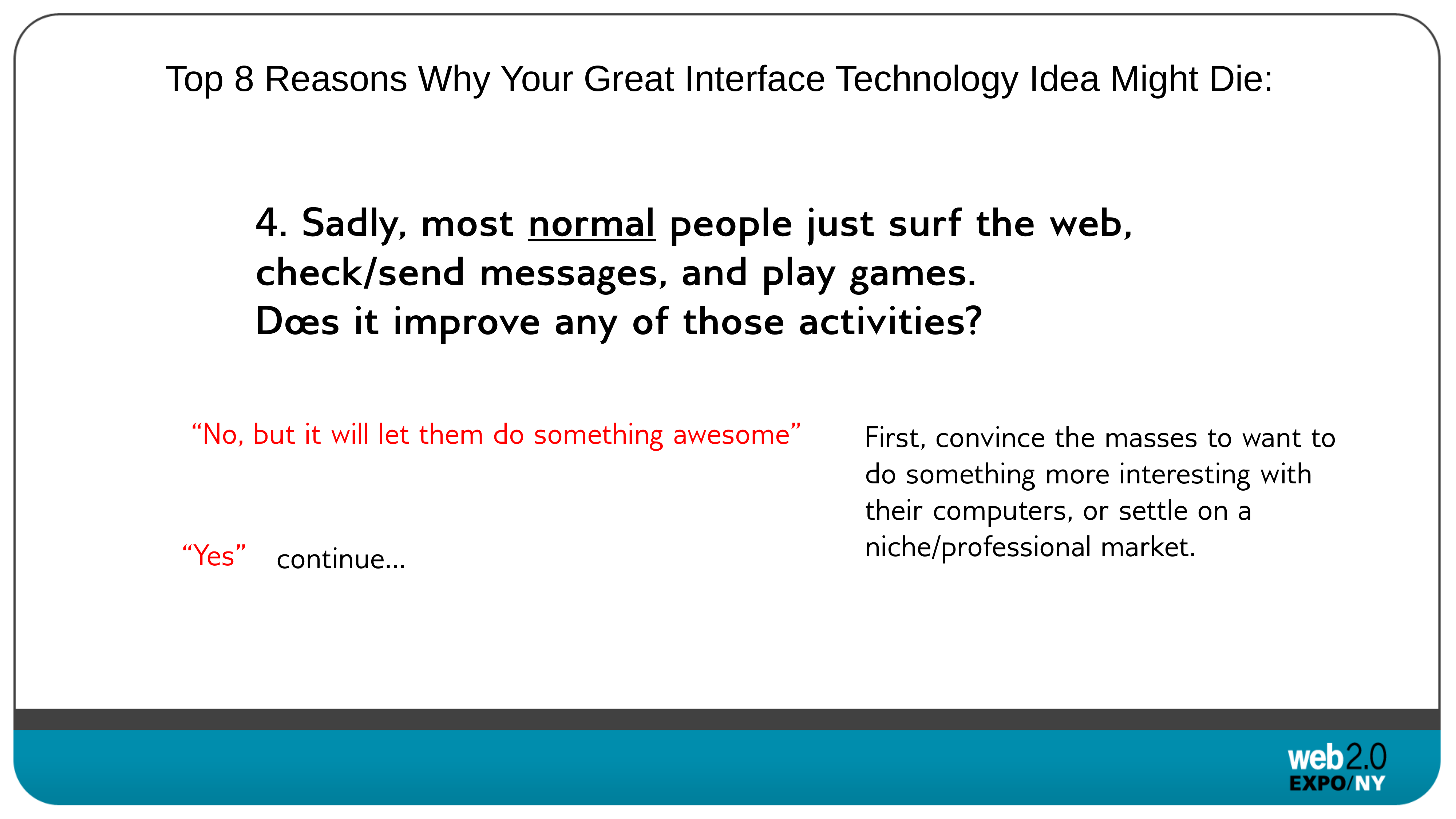

Top 8 Reasons Why Your Great Interface Technology Idea Might Die:
4. Sadly, most normal people just surf the web, check/send messages, and play games.
Does it improve any of those activities?
“No, but it will let them do something awesome”
First, convince the masses to want to do something more interesting with their computers, or settle on a niche/professional market.
“Yes”
continue…